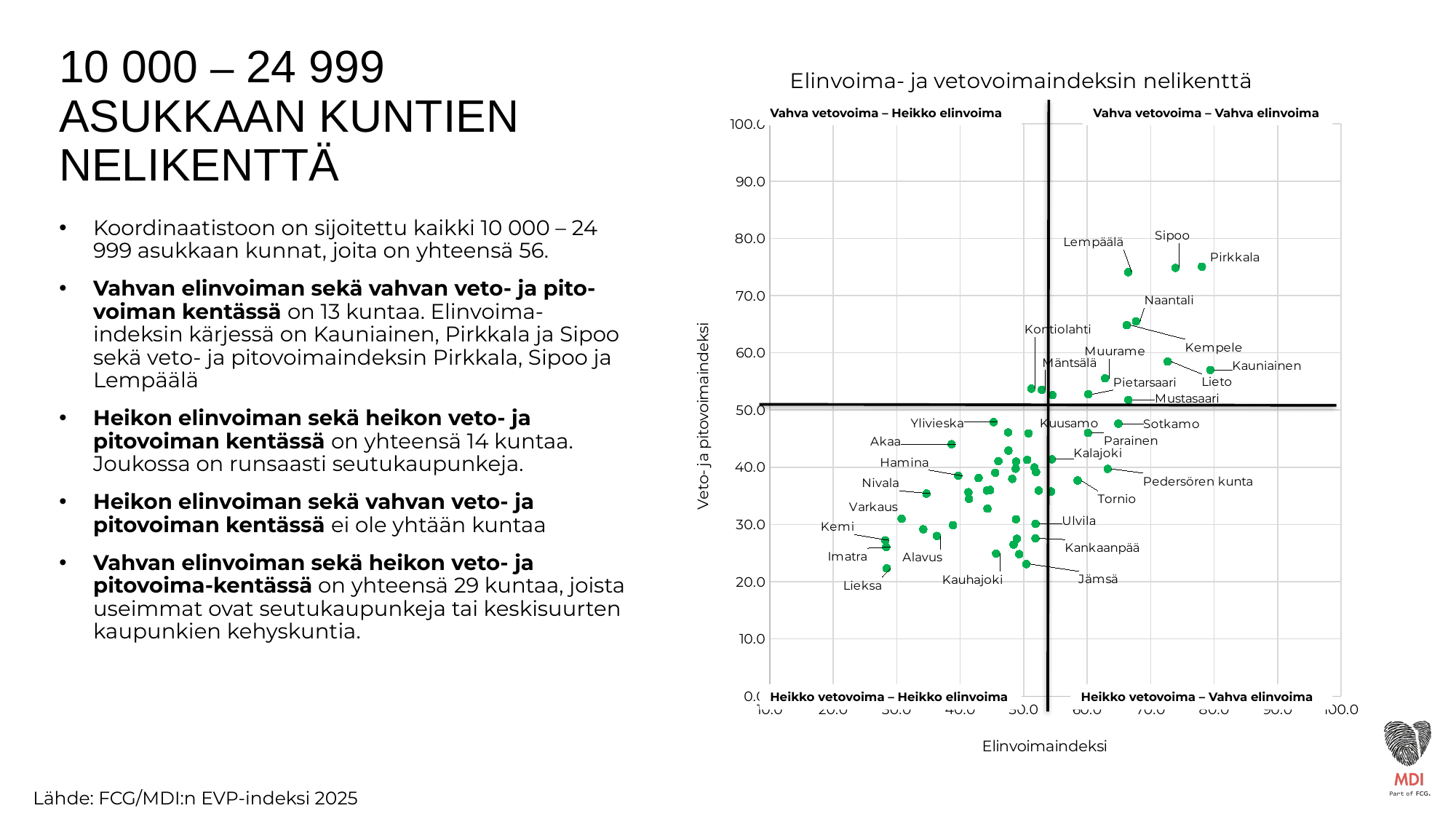

### Chart: Elinvoima- ja vetovoimaindeksin nelikenttä

| Category | 10 000 - 24 999 |
|---|---|
10 000 – 24 999 ASUKKAAN KUNTIEN NELIKENTTÄ
Vahva vetovoima – Heikko elinvoima
Vahva vetovoima – Vahva elinvoima
Koordinaatistoon on sijoitettu kaikki 10 000 – 24 999 asukkaan kunnat, joita on yhteensä 56.
Vahvan elinvoiman sekä vahvan veto- ja pito-voiman kentässä on 13 kuntaa. Elinvoima-indeksin kärjessä on Kauniainen, Pirkkala ja Sipoo sekä veto- ja pitovoimaindeksin Pirkkala, Sipoo ja Lempäälä
Heikon elinvoiman sekä heikon veto- ja pitovoiman kentässä on yhteensä 14 kuntaa. Joukossa on runsaasti seutukaupunkeja.
Heikon elinvoiman sekä vahvan veto- ja pitovoiman kentässä ei ole yhtään kuntaa
Vahvan elinvoiman sekä heikon veto- ja pitovoima-kentässä on yhteensä 29 kuntaa, joista useimmat ovat seutukaupunkeja tai keskisuurten kaupunkien kehyskuntia.
Heikko vetovoima – Heikko elinvoima
Heikko vetovoima – Vahva elinvoima
Lähde: FCG/MDI:n EVP-indeksi 2025